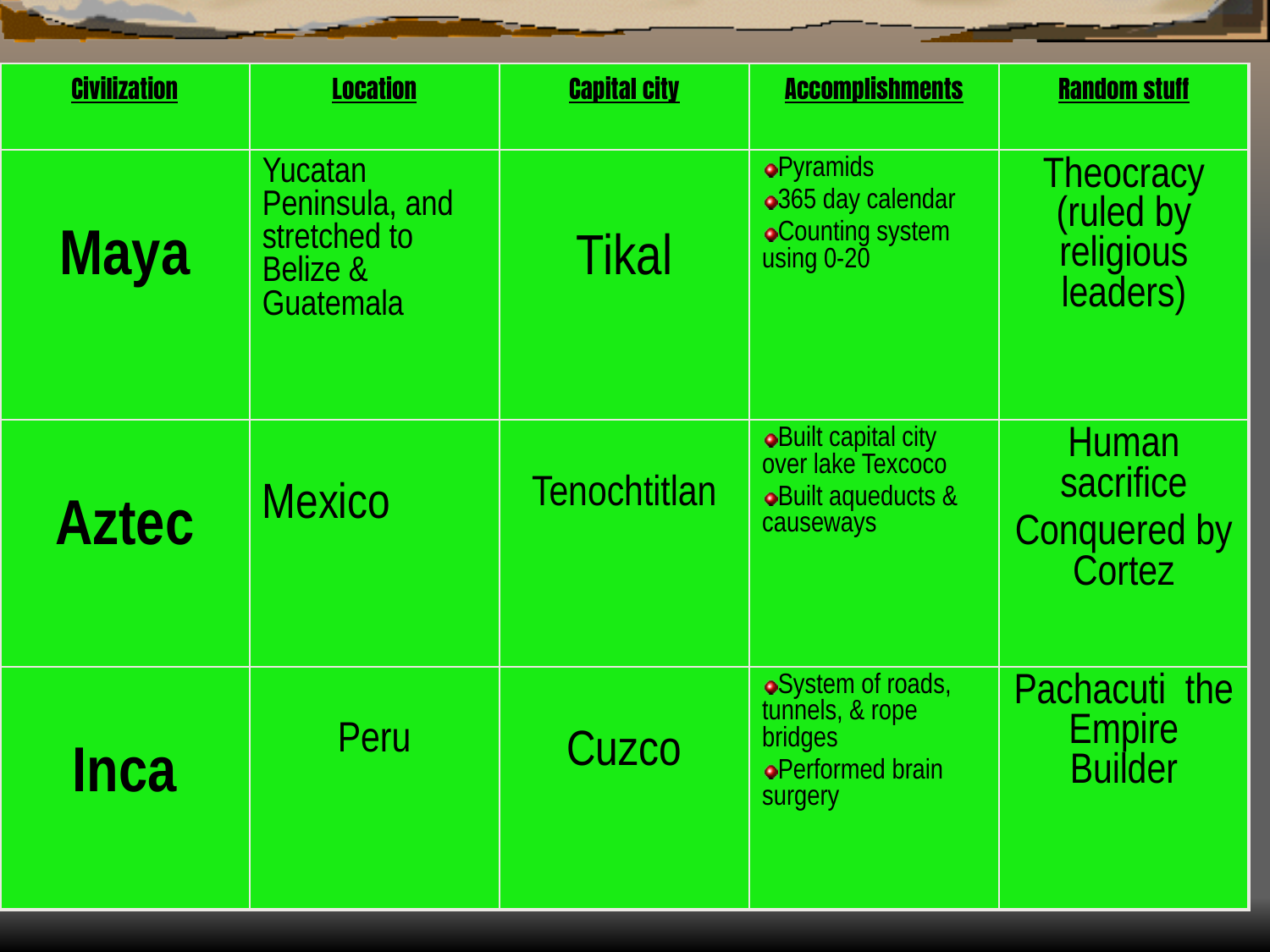

| Civilization | Location | Capital city | Accomplishments | Random stuff |
| --- | --- | --- | --- | --- |
| Maya | Yucatan Peninsula, and stretched to Belize & Guatemala | Tikal | Pyramids 365 day calendar Counting system using 0-20 | Theocracy (ruled by religious leaders) |
| Aztec | Mexico | Tenochtitlan | Built capital city over lake Texcoco Built aqueducts & causeways | Human sacrifice Conquered by Cortez |
| Inca | Peru | Cuzco | System of roads, tunnels, & rope bridges Performed brain surgery | Pachacuti the Empire Builder |